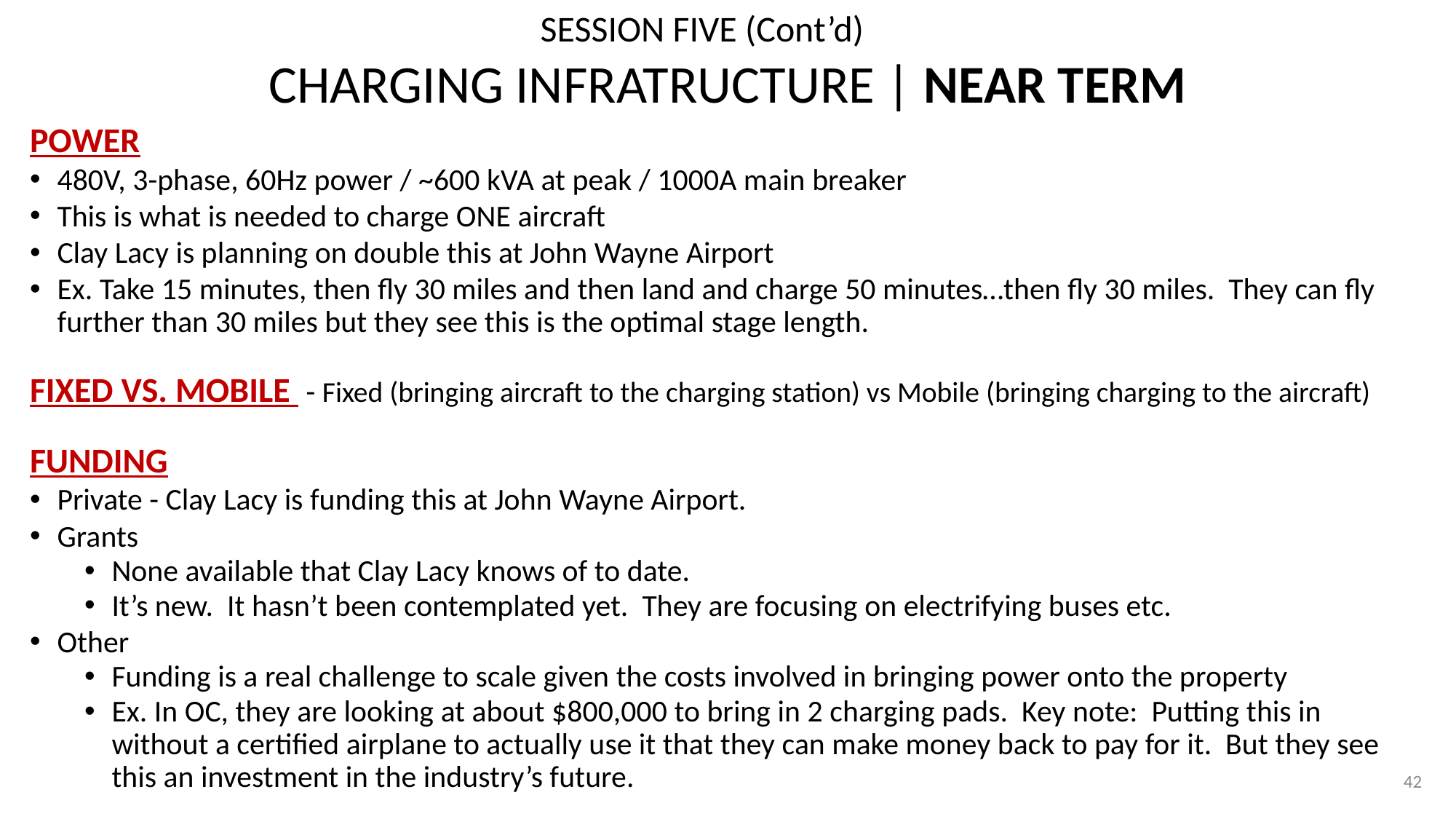

SESSION FIVE (Cont’d)
# CHARGING INFRATRUCTURE | NEAR TERM
POWER
480V, 3-phase, 60Hz power / ~600 kVA at peak / 1000A main breaker
This is what is needed to charge ONE aircraft
Clay Lacy is planning on double this at John Wayne Airport
Ex. Take 15 minutes, then fly 30 miles and then land and charge 50 minutes…then fly 30 miles.  They can fly further than 30 miles but they see this is the optimal stage length.

FIXED VS. MOBILE  - Fixed (bringing aircraft to the charging station) vs Mobile (bringing charging to the aircraft)

FUNDING
Private - Clay Lacy is funding this at John Wayne Airport.
Grants
None available that Clay Lacy knows of to date.
It’s new.  It hasn’t been contemplated yet.  They are focusing on electrifying buses etc.
Other
Funding is a real challenge to scale given the costs involved in bringing power onto the property
Ex. In OC, they are looking at about $800,000 to bring in 2 charging pads.  Key note:  Putting this in without a certified airplane to actually use it that they can make money back to pay for it.  But they see this an investment in the industry’s future.

42